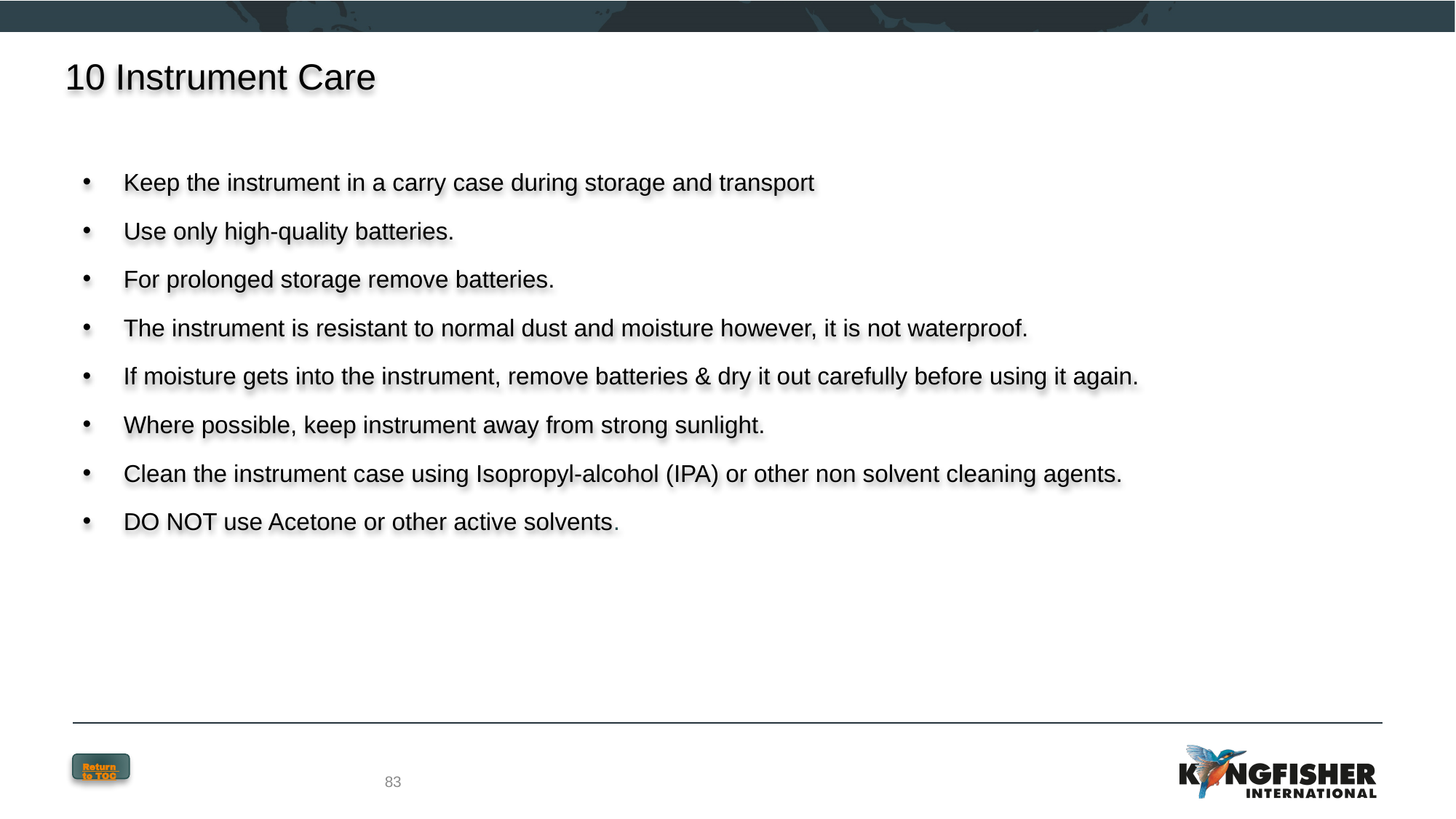

10 Instrument Care
Keep the instrument in a carry case during storage and transport
Use only high-quality batteries.
For prolonged storage remove batteries.
The instrument is resistant to normal dust and moisture however, it is not waterproof.
If moisture gets into the instrument, remove batteries & dry it out carefully before using it again.
Where possible, keep instrument away from strong sunlight.
Clean the instrument case using Isopropyl-alcohol (IPA) or other non solvent cleaning agents.
DO NOT use Acetone or other active solvents.
Return to TOC
83